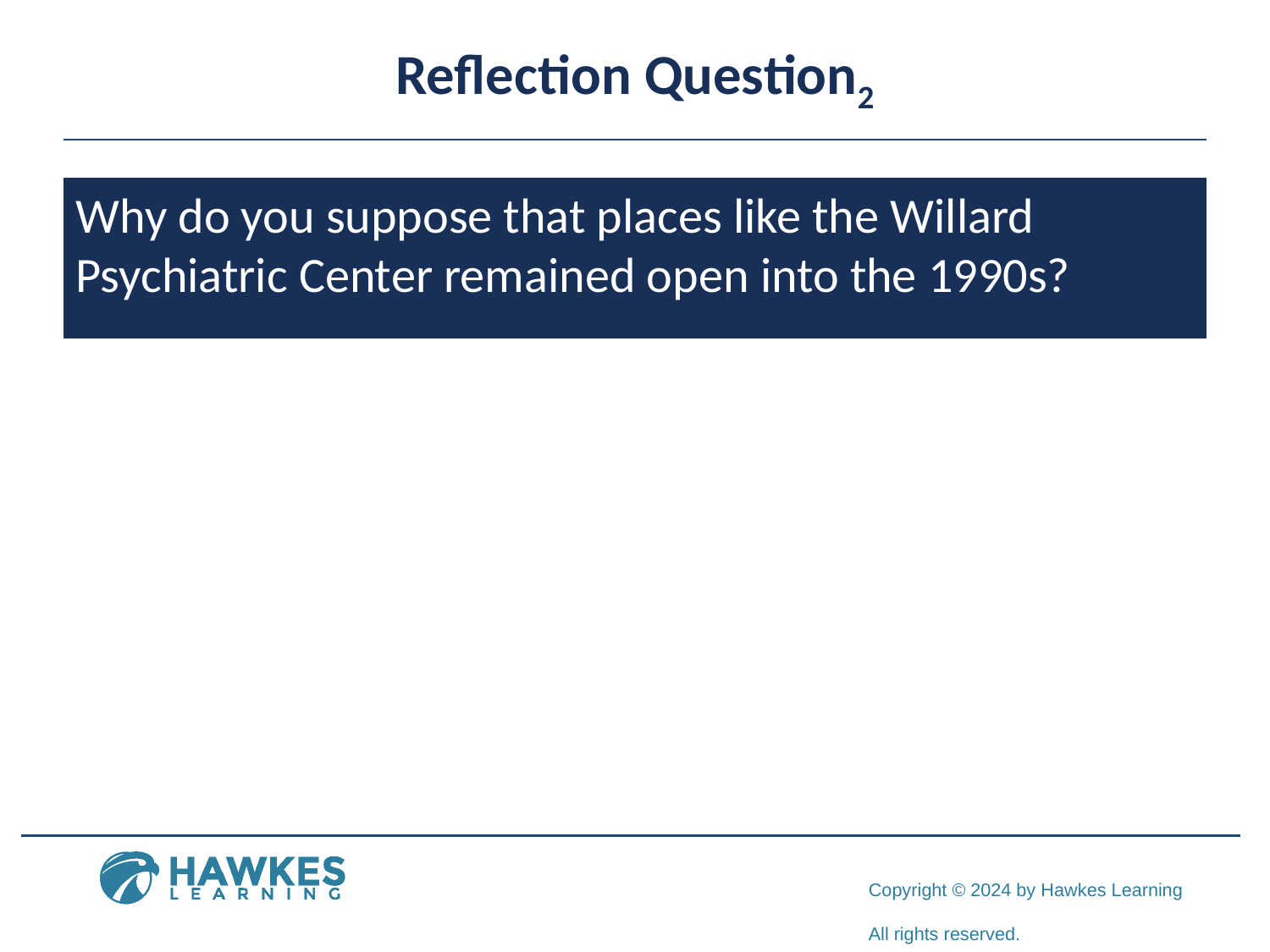

# Reflection Question2
Why do you suppose that places like the Willard Psychiatric Center remained open into the 1990s?